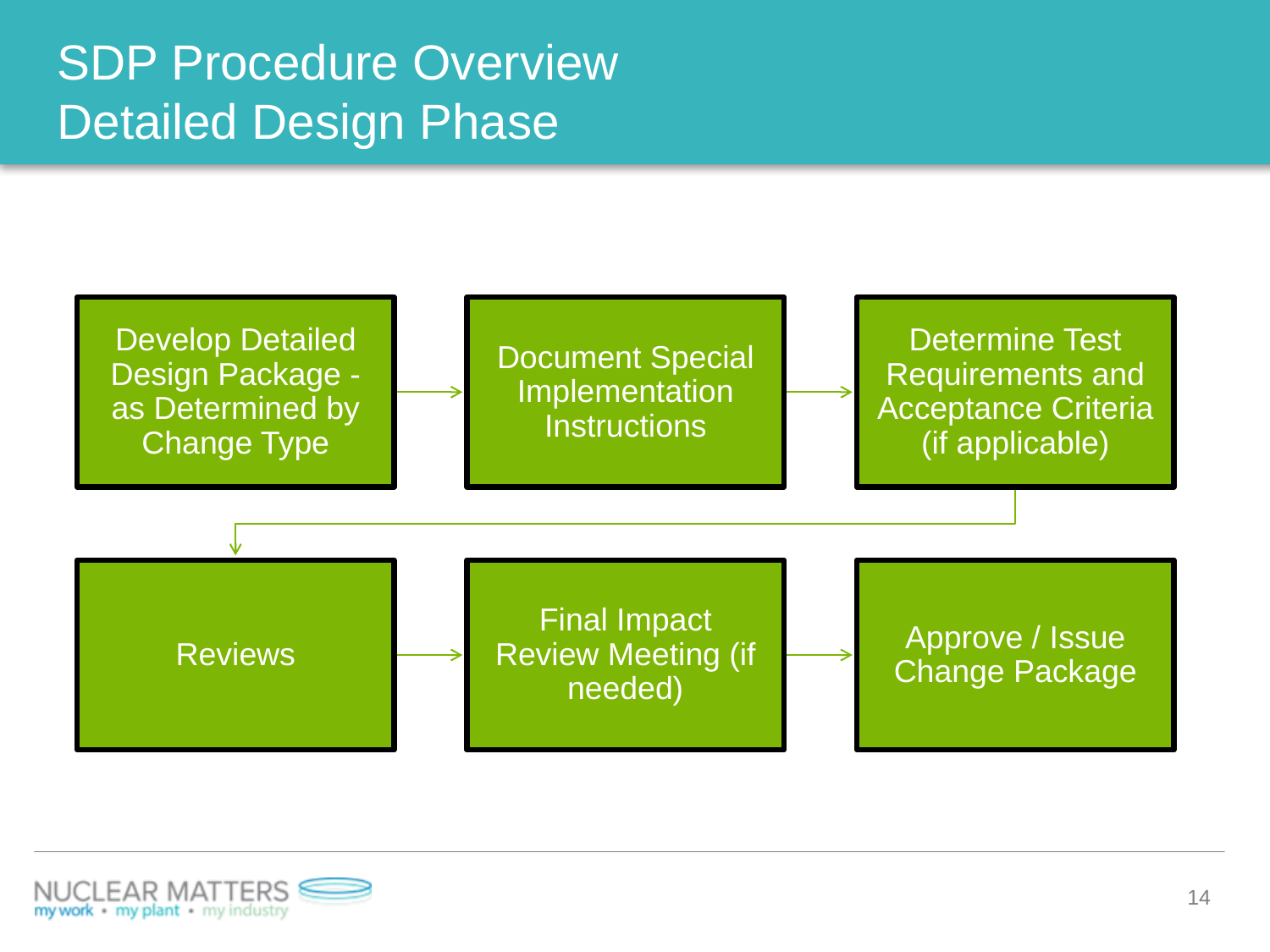

# SDP Procedure Overview Detailed Design Phase

Develop Detailed Design Package - as Determined by Change Type

Document Special Implementation Instructions

Determine Test Requirements and Acceptance Criteria (if applicable)

Reviews

Final Impact Review Meeting (if needed)
Approve / Issue Change Package